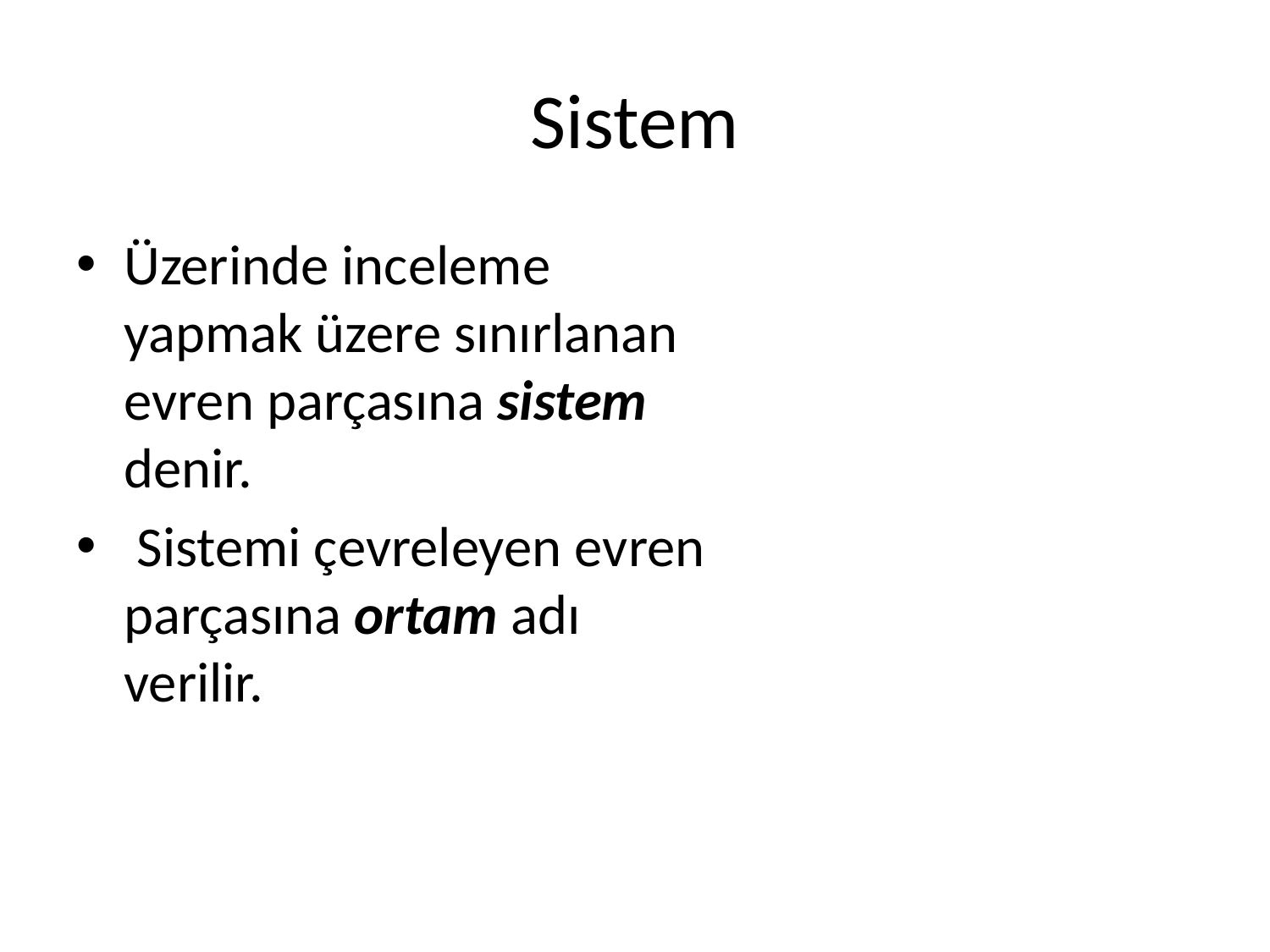

# Sistem
Üzerinde inceleme yapmak üzere sınırlanan evren parçasına sistem denir.
 Sistemi çevreleyen evren parçasına ortam adı verilir.